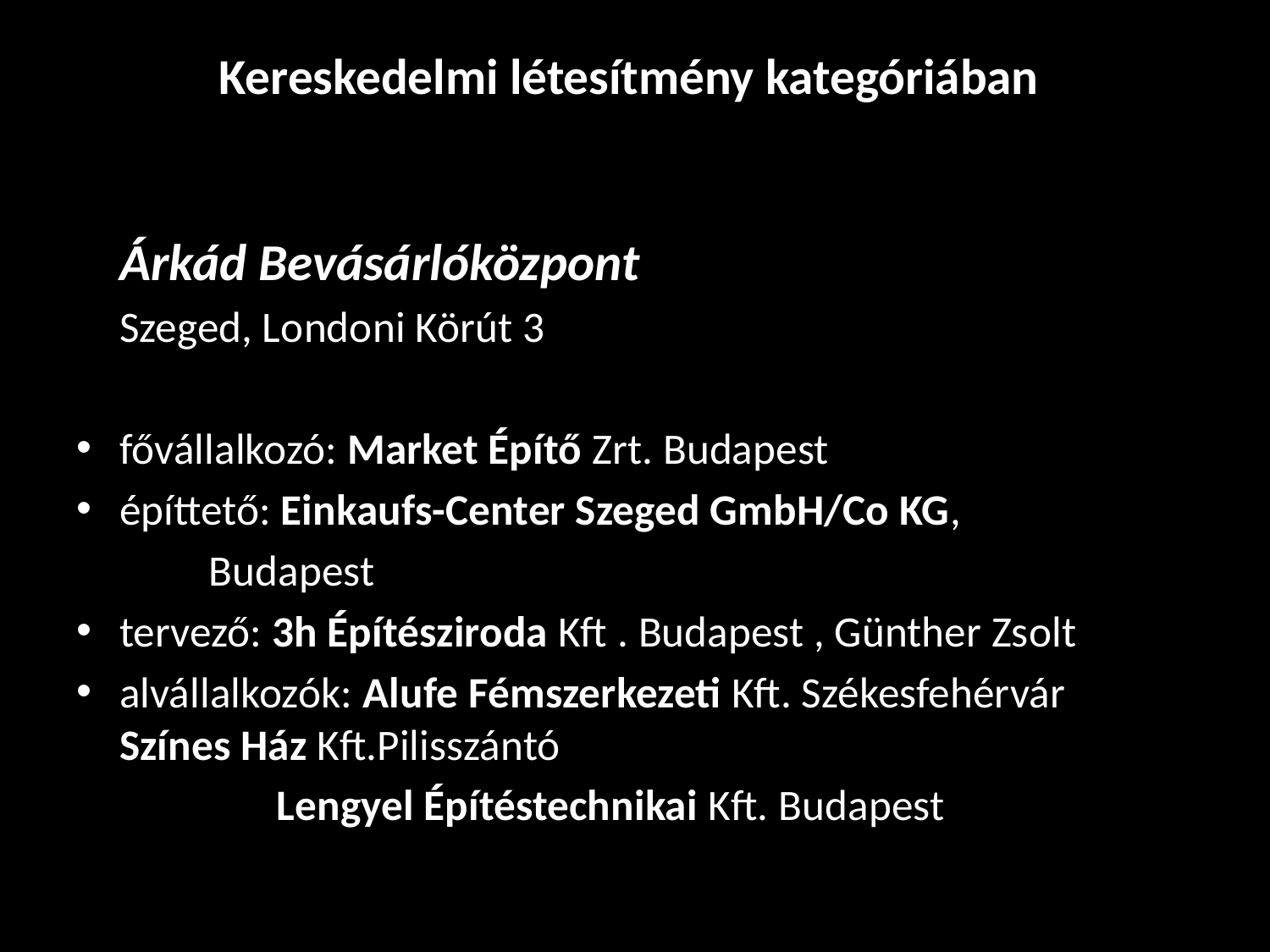

# Kereskedelmi létesítmény kategóriában
	Árkád Bevásárlóközpont
	Szeged, Londoni Körút 3

fővállalkozó: Market Építő Zrt. Budapest
építtető: Einkaufs-Center Szeged GmbH/Co KG,
		         Budapest
tervező: 3h Építésziroda Kft . Budapest , Günther Zsolt
alvállalkozók: Alufe Fémszerkezeti Kft. Székesfehérvár 		      Színes Ház Kft.Pilisszántó
	 		      Lengyel Építéstechnikai Kft. Budapest